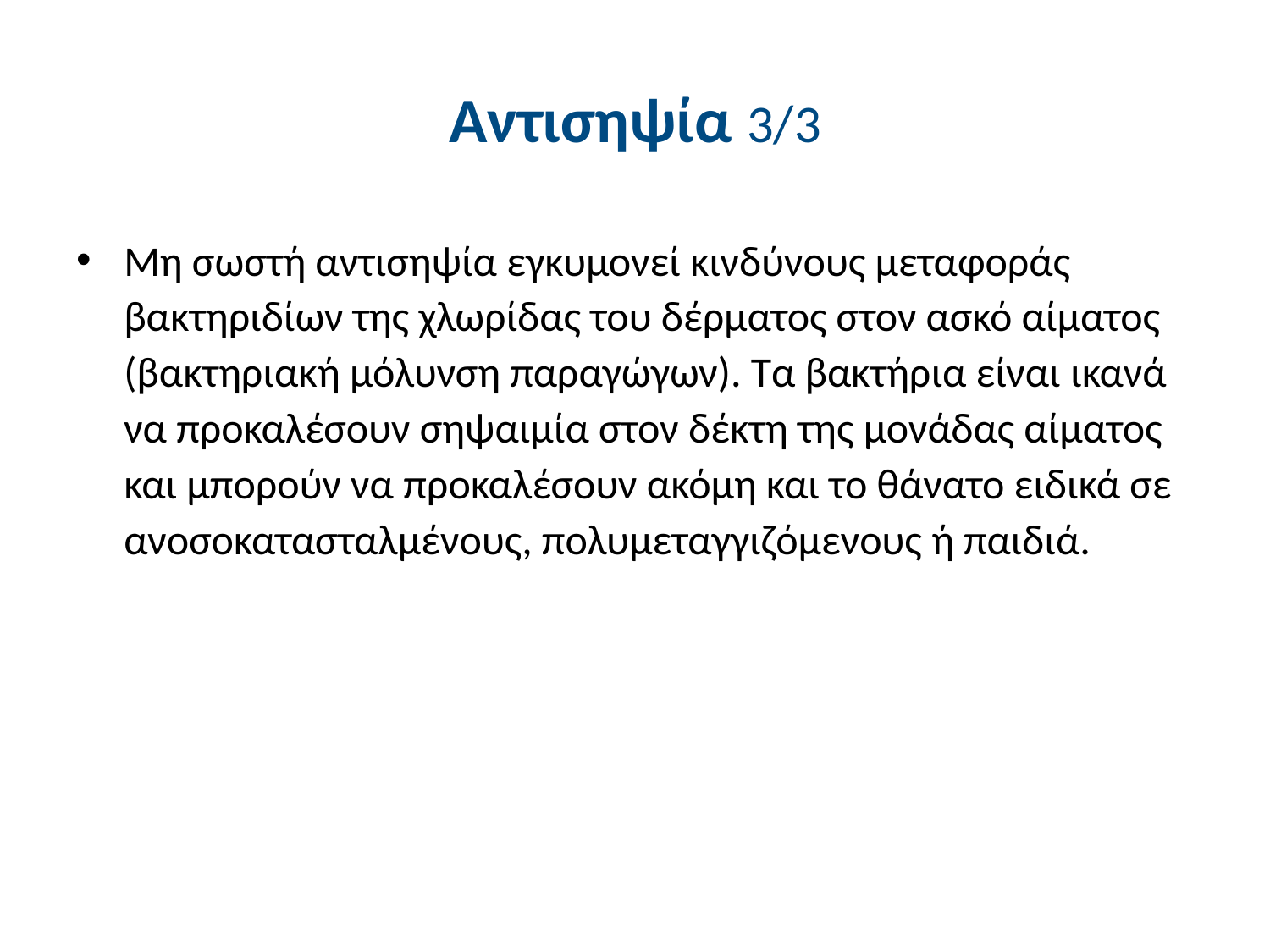

# Αντισηψία 3/3
Μη σωστή αντισηψία εγκυμονεί κινδύνους μεταφοράς βακτηριδίων της χλωρίδας του δέρματος στον ασκό αίματος (βακτηριακή μόλυνση παραγώγων). Τα βακτήρια είναι ικανά να προκαλέσουν σηψαιμία στον δέκτη της μονάδας αίματος και μπορούν να προκαλέσουν ακόμη και το θάνατο ειδικά σε ανοσοκατασταλμένους, πολυμεταγγιζόμενους ή παιδιά.